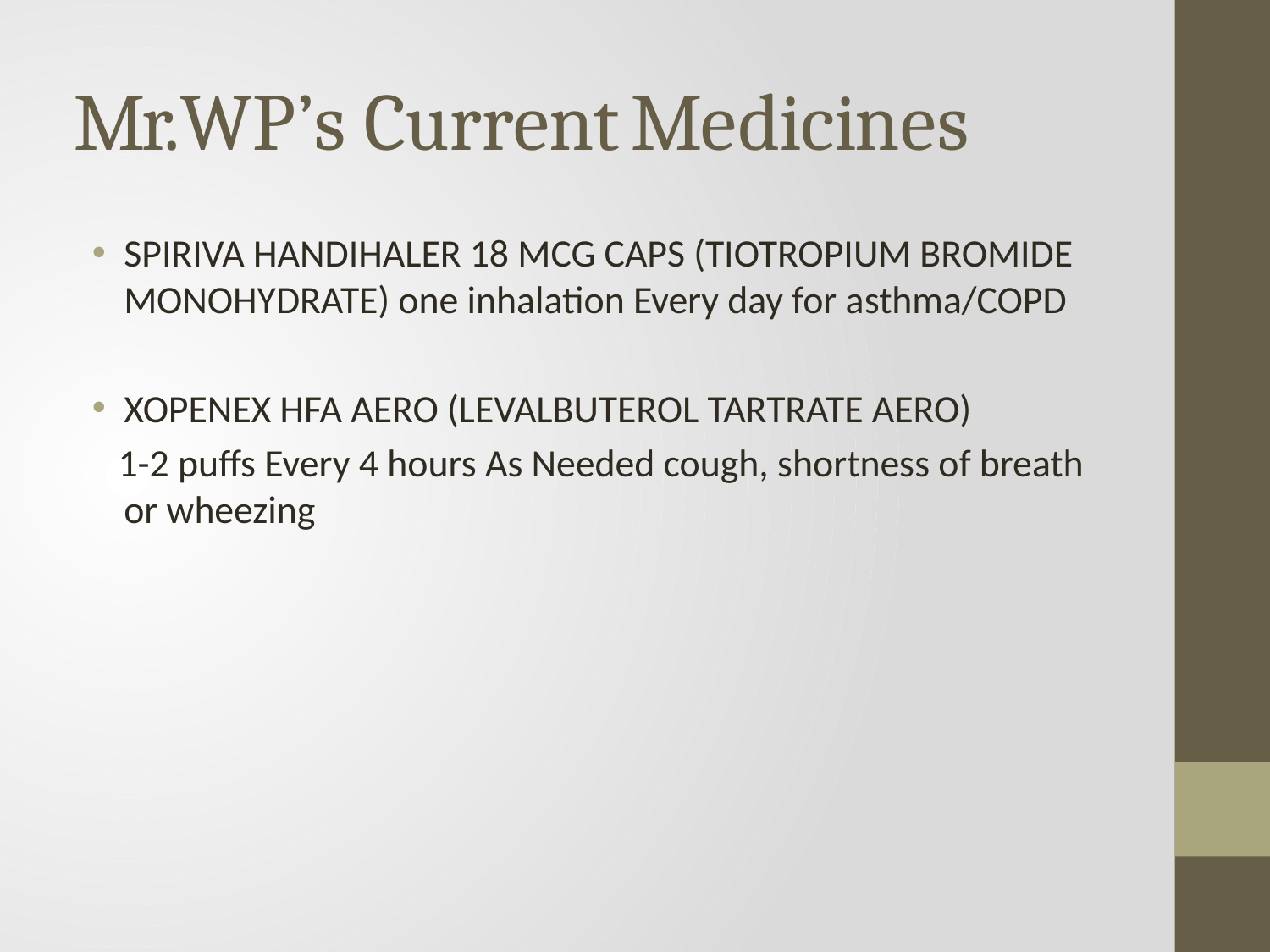

# Mr.WP’s Current Medicines
SPIRIVA HANDIHALER 18 MCG CAPS (TIOTROPIUM BROMIDE MONOHYDRATE) one inhalation Every day for asthma/COPD

XOPENEX HFA AERO (LEVALBUTEROL TARTRATE AERO)
   1-2 puffs Every 4 hours As Needed cough, shortness of breath or wheezing